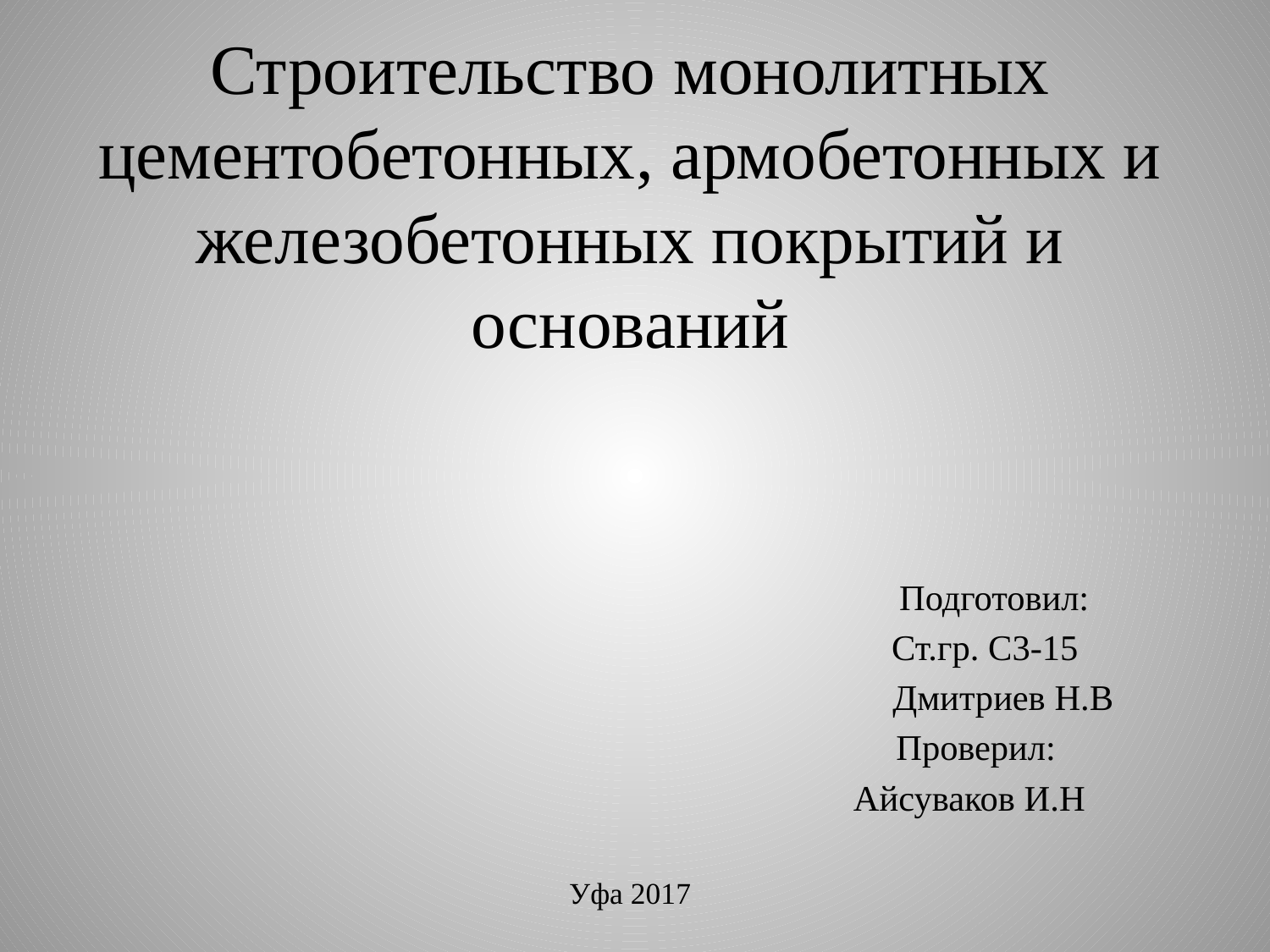

# Строительство монолитных цементобетонных, армобетонных и железобетонных покрытий и оснований

                                                                                Подготовил:
                                                                               Ст.гр. С3-15
                                                                                  Дмитриев Н.В
                                                                            Проверил:
                                                                                        Айсуваков И.Н

Уфа 2017